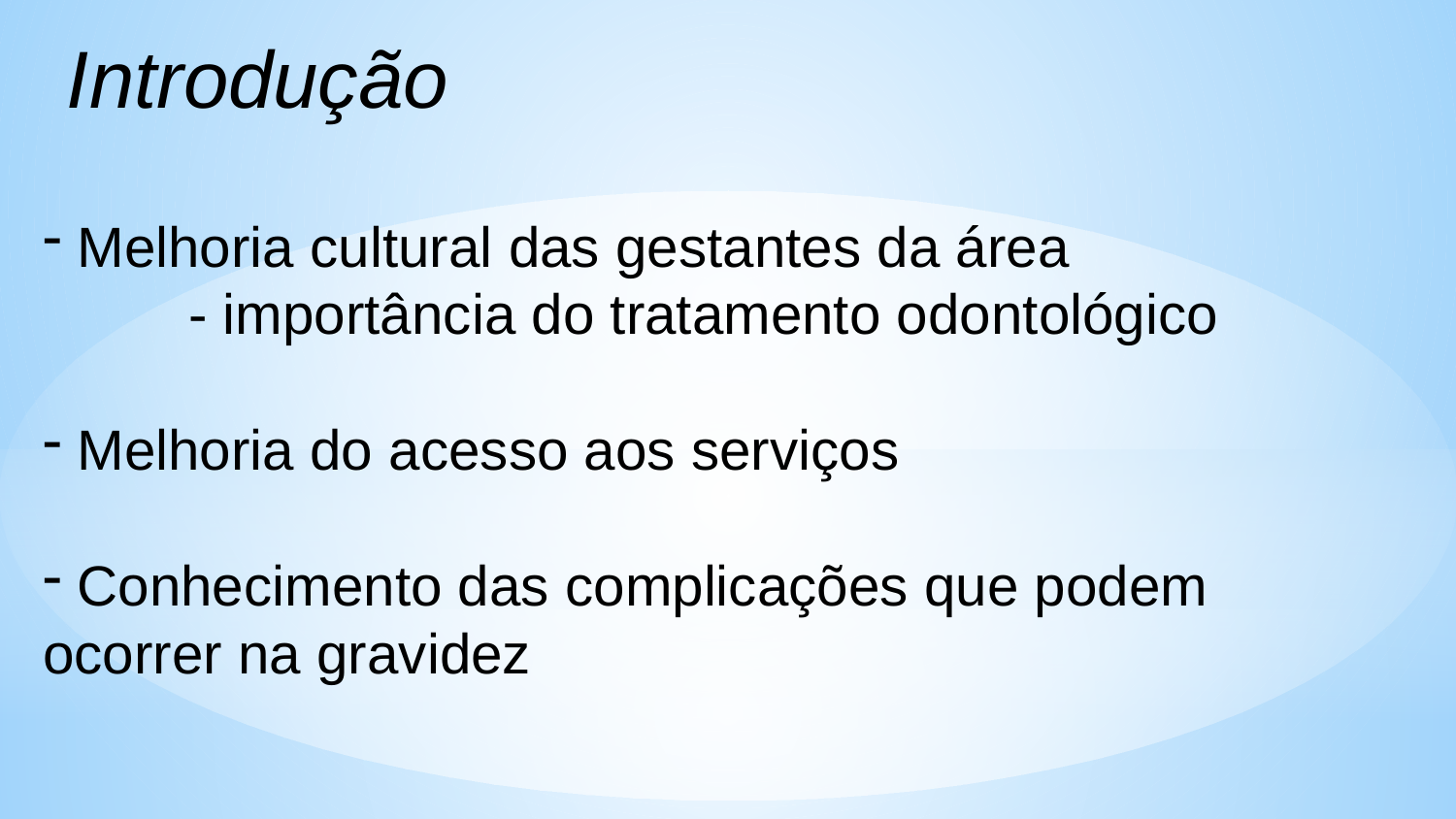

# Introdução
 Melhoria cultural das gestantes da área
	- importância do tratamento odontológico

 Melhoria do acesso aos serviços

 Conhecimento das complicações que podem ocorrer na gravidez